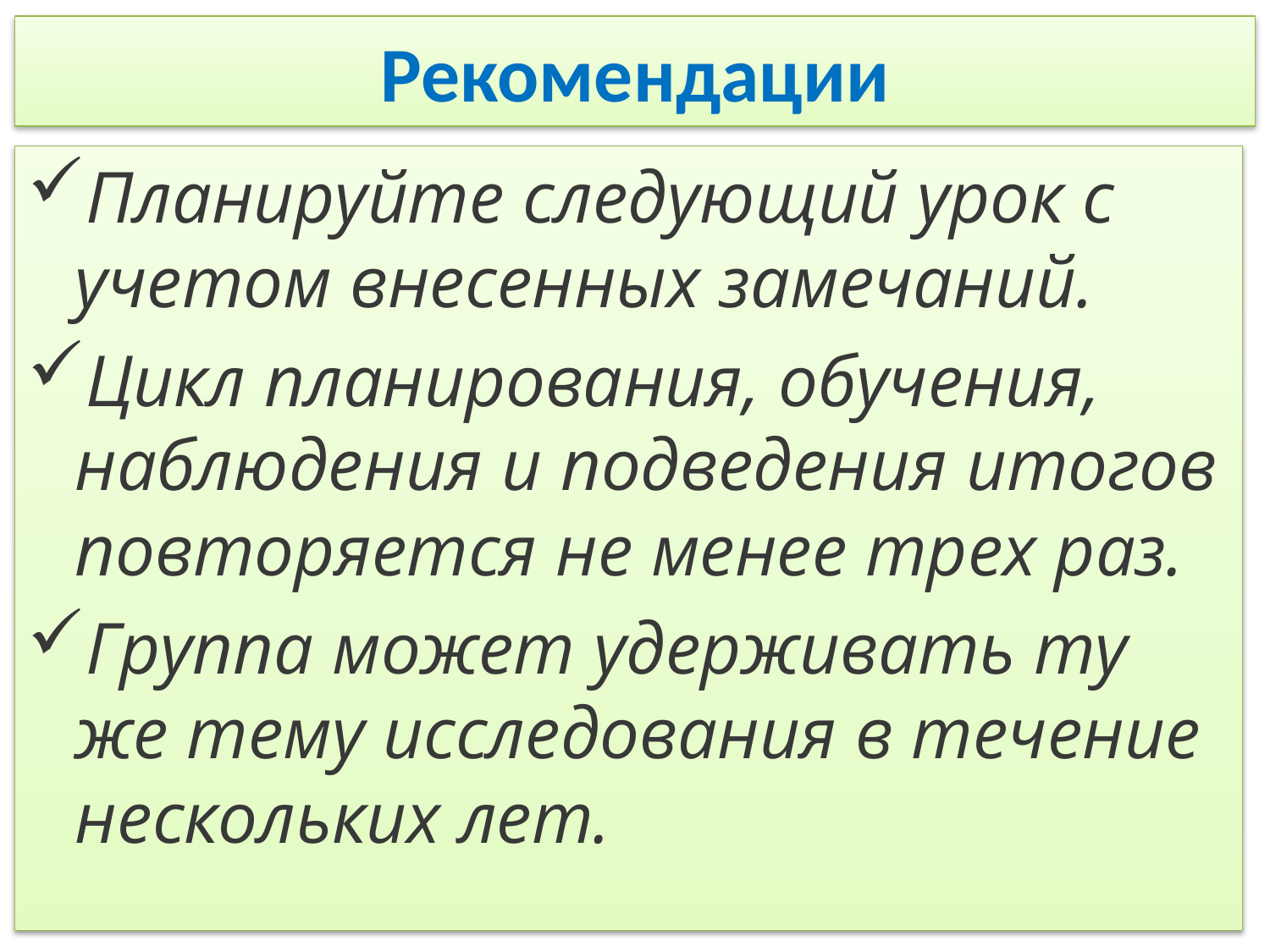

# Рекомендации
Планируйте следующий урок с учетом внесенных замечаний.
Цикл планирования, обучения, наблюдения и подведения итогов повторяется не менее трех раз.
Группа может удерживать ту же тему исследования в течение нескольких лет.